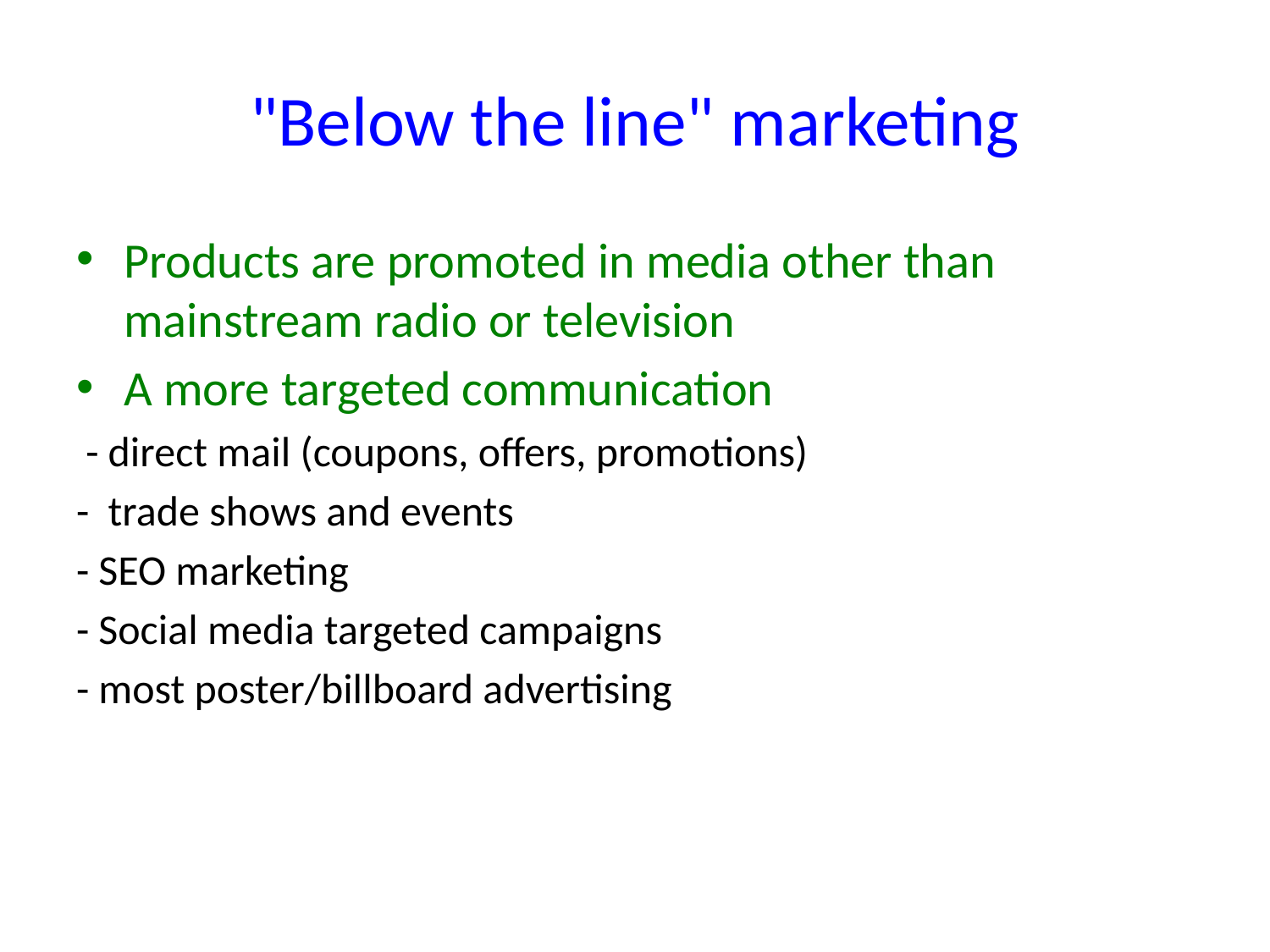

# "Below the line" marketing
Products are promoted in media other than mainstream radio or television
A more targeted communication
 - direct mail (coupons, offers, promotions)
-  trade shows and events
- SEO marketing
- Social media targeted campaigns
- most poster/billboard advertising